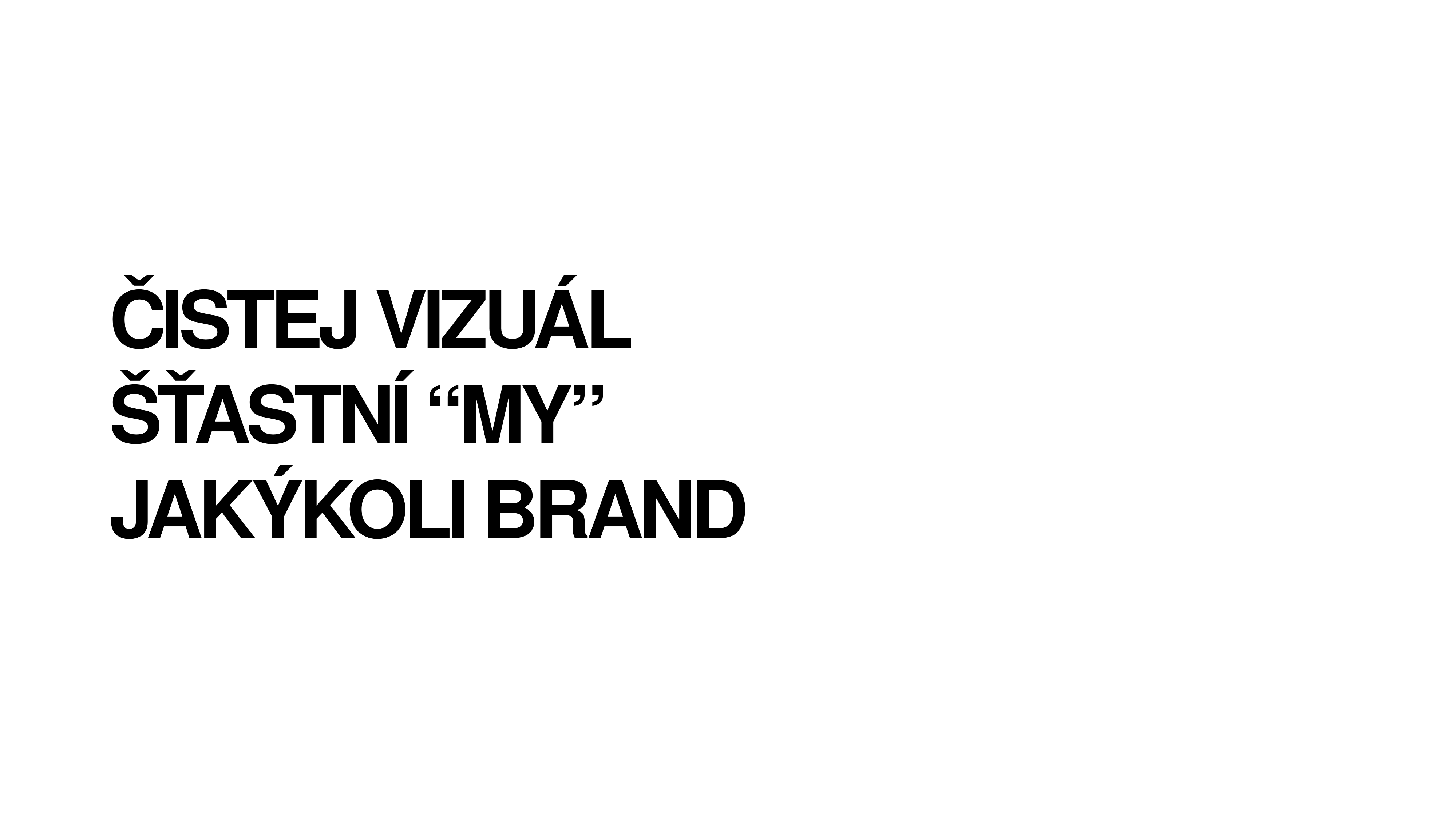

# ČISTEJ VIZUÁL
ŠŤASTNÍ “MY”
JAKÝKOLI BRAND